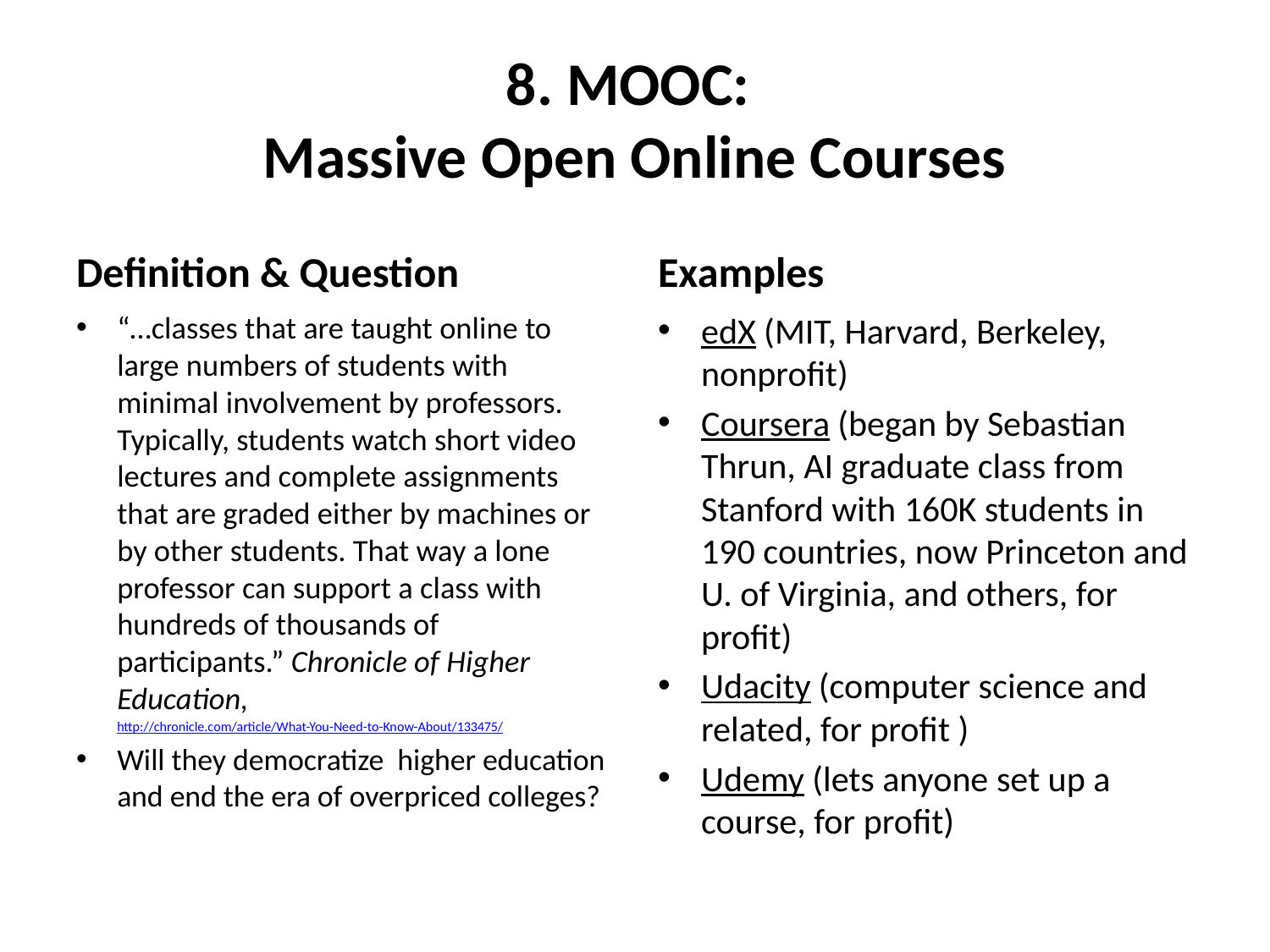

# 8. MOOC: Massive Open Online Courses
Definition & Question
Examples
“…classes that are taught online to large numbers of students with minimal involvement by professors. Typically, students watch short video lectures and complete assignments that are graded either by machines or by other students. That way a lone professor can support a class with hundreds of thousands of participants.” Chronicle of Higher Education,
	http://chronicle.com/article/What-You-Need-to-Know-About/133475/
Will they democratize  higher education and end the era of overpriced colleges?
edX (MIT, Harvard, Berkeley, nonprofit)
Coursera (began by Sebastian Thrun, AI graduate class from Stanford with 160K students in 190 countries, now Princeton and U. of Virginia, and others, for profit)
Udacity (computer science and related, for profit )
Udemy (lets anyone set up a course, for profit)